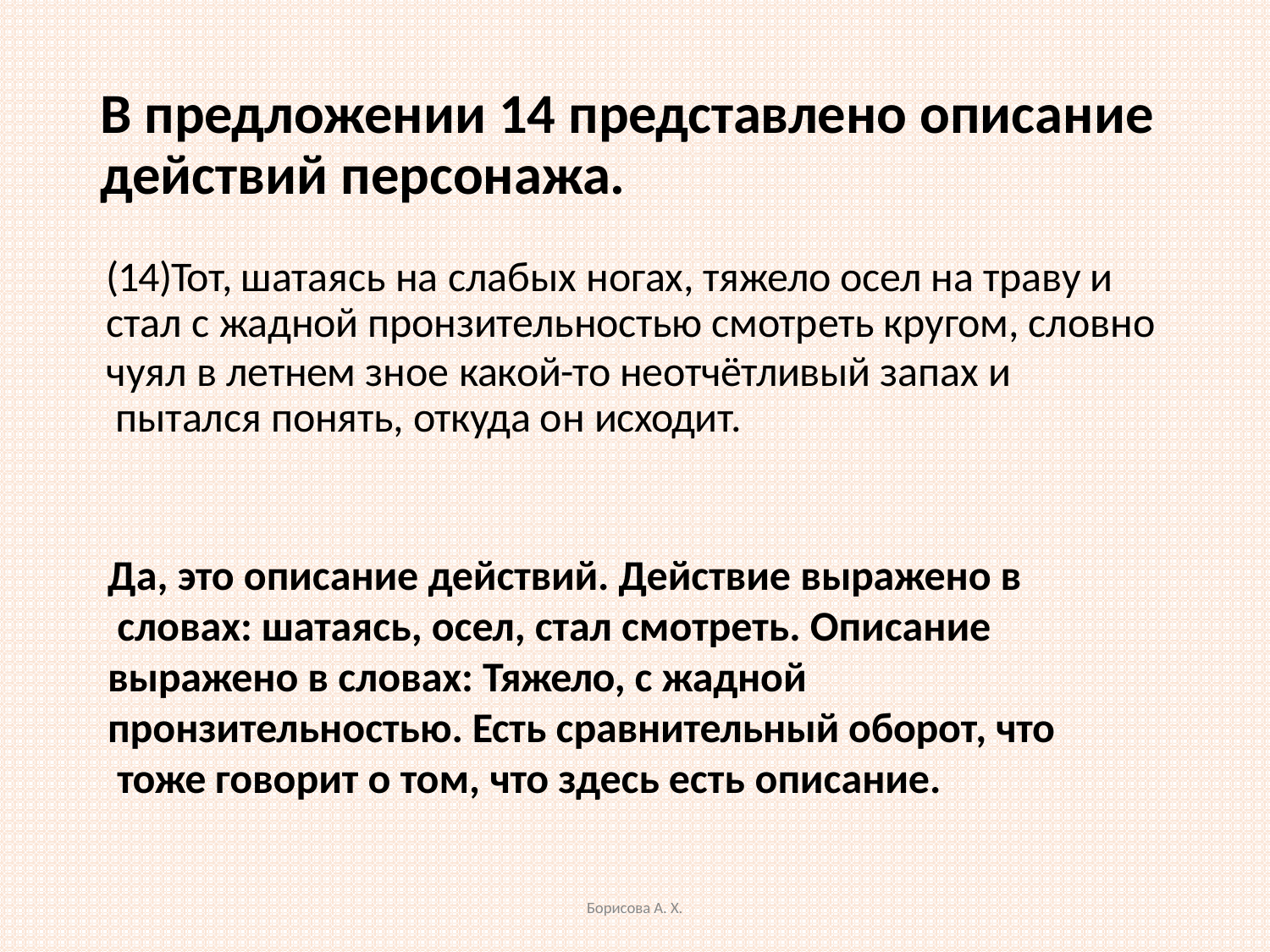

# В предложении 14 представлено описание  действий персонажа.
(14)Тот, шатаясь на слабых ногах, тяжело осел на траву и
стал с жадной пронзительностью смотреть кругом, словно
чуял в летнем зное какой-то неотчётливый запах и  пытался понять, откуда он исходит.

Да, это описание действий. Действие выражено в  словах: шатаясь, осел, стал смотреть. Описание
выражено в словах: Тяжело, с жадной
пронзительностью. Есть сравнительный оборот, что  тоже говорит о том, что здесь есть описание.
Борисова А. Х.